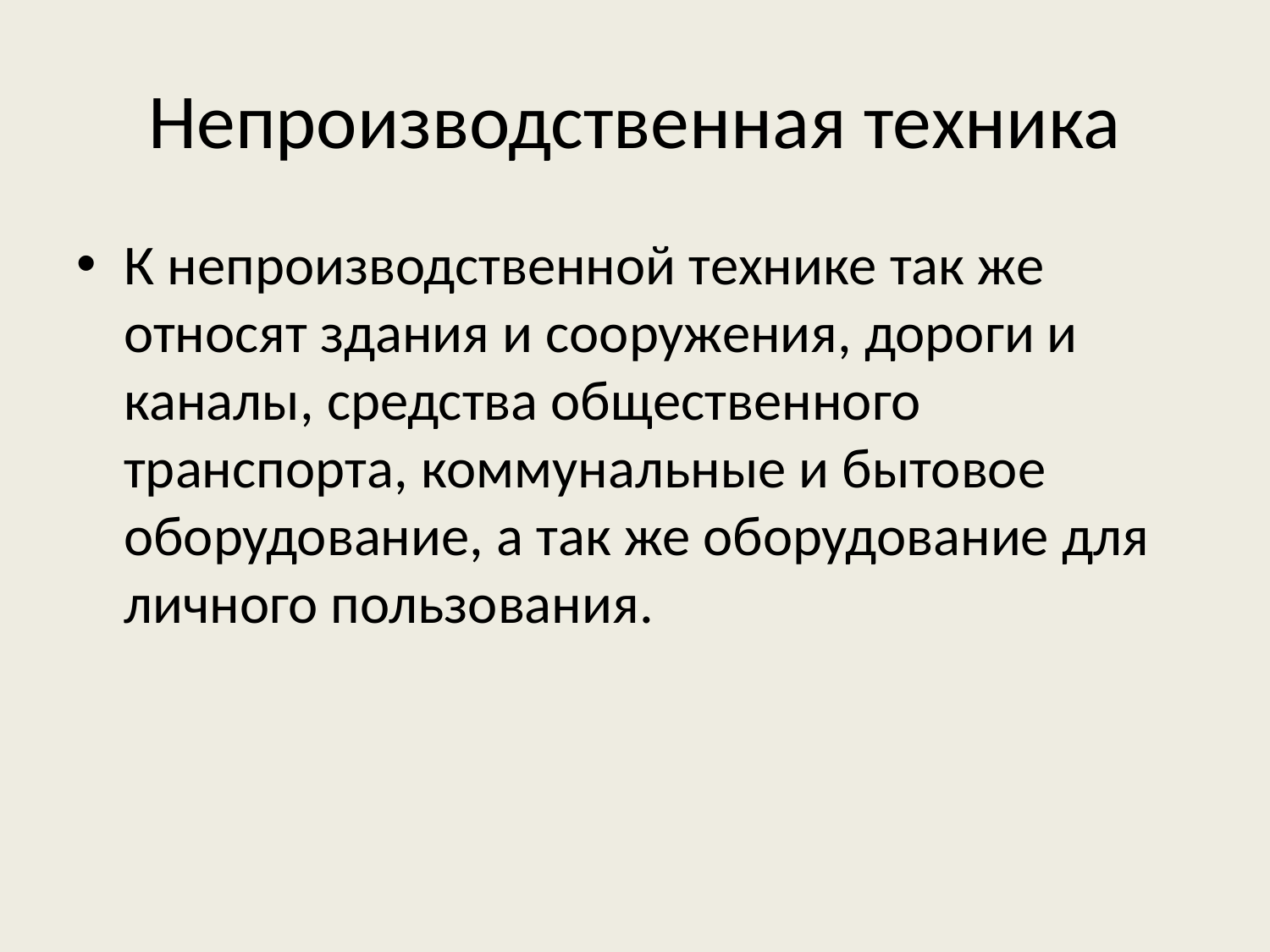

# Непроизводственная техника
К непроизводственной технике так же относят здания и сооружения, дороги и каналы, средства общественного транспорта, коммунальные и бытовое оборудование, а так же оборудование для личного пользования.